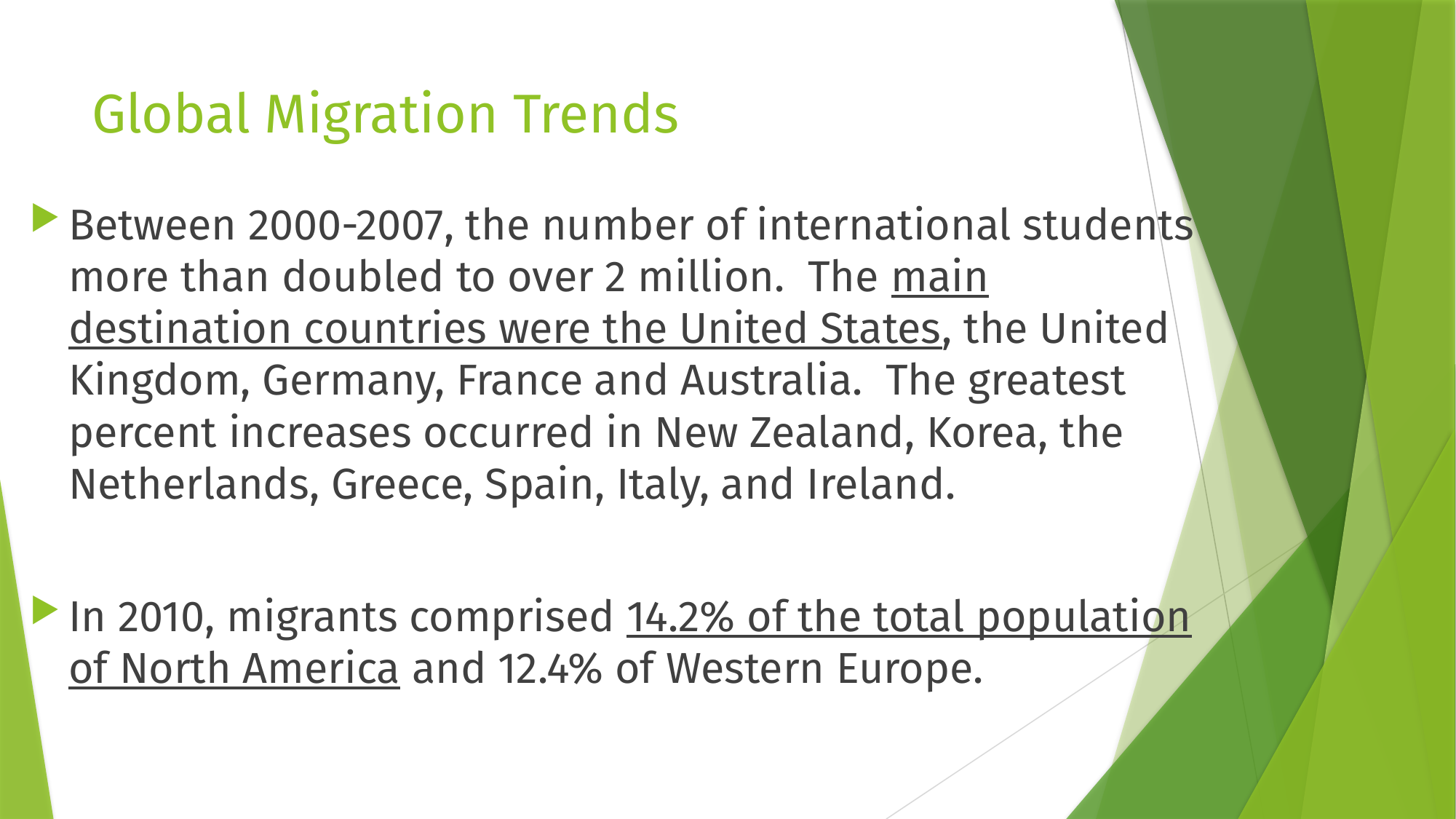

# Global Migration Trends
Between 2000-2007, the number of international students more than doubled to over 2 million.  The main destination countries were the United States, the United Kingdom, Germany, France and Australia.  The greatest percent increases occurred in New Zealand, Korea, the Netherlands, Greece, Spain, Italy, and Ireland.

In 2010, migrants comprised 14.2% of the total population of North America and 12.4% of Western Europe.